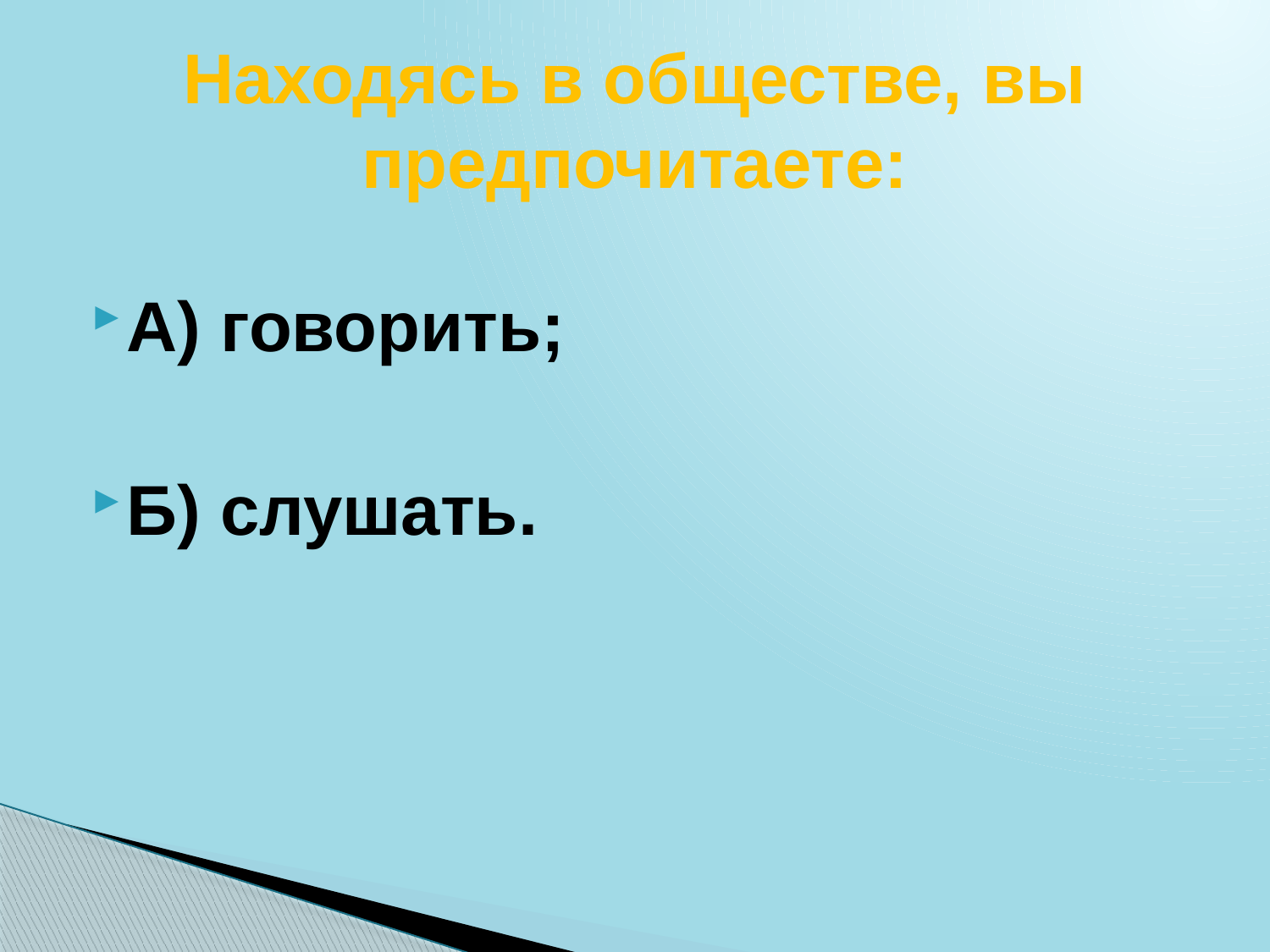

# Находясь в обществе, вы предпочитаете:
А) говорить;

Б) слушать.